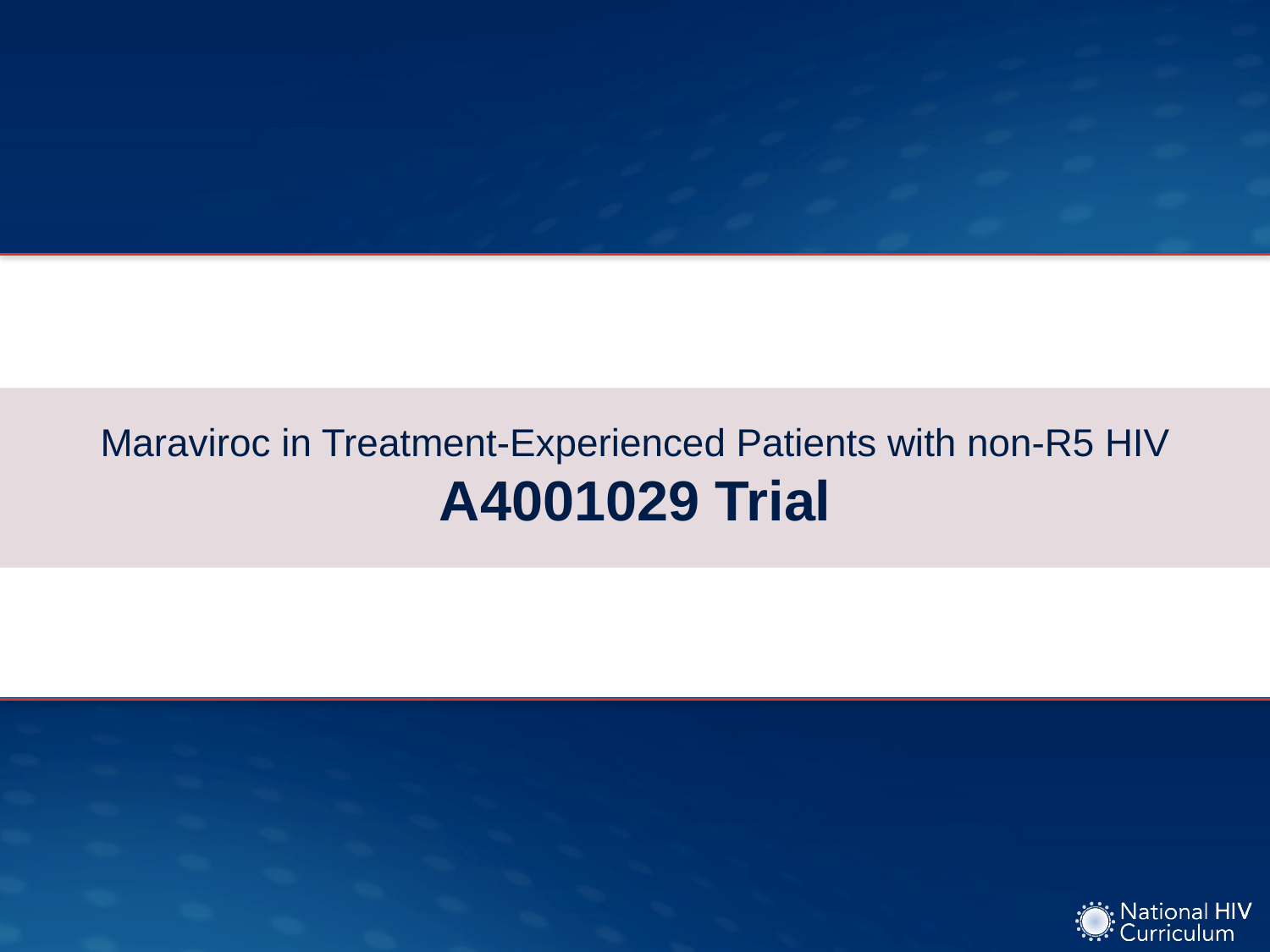

# Maraviroc in Treatment-Experienced Patients with non-R5 HIV A4001029 Trial